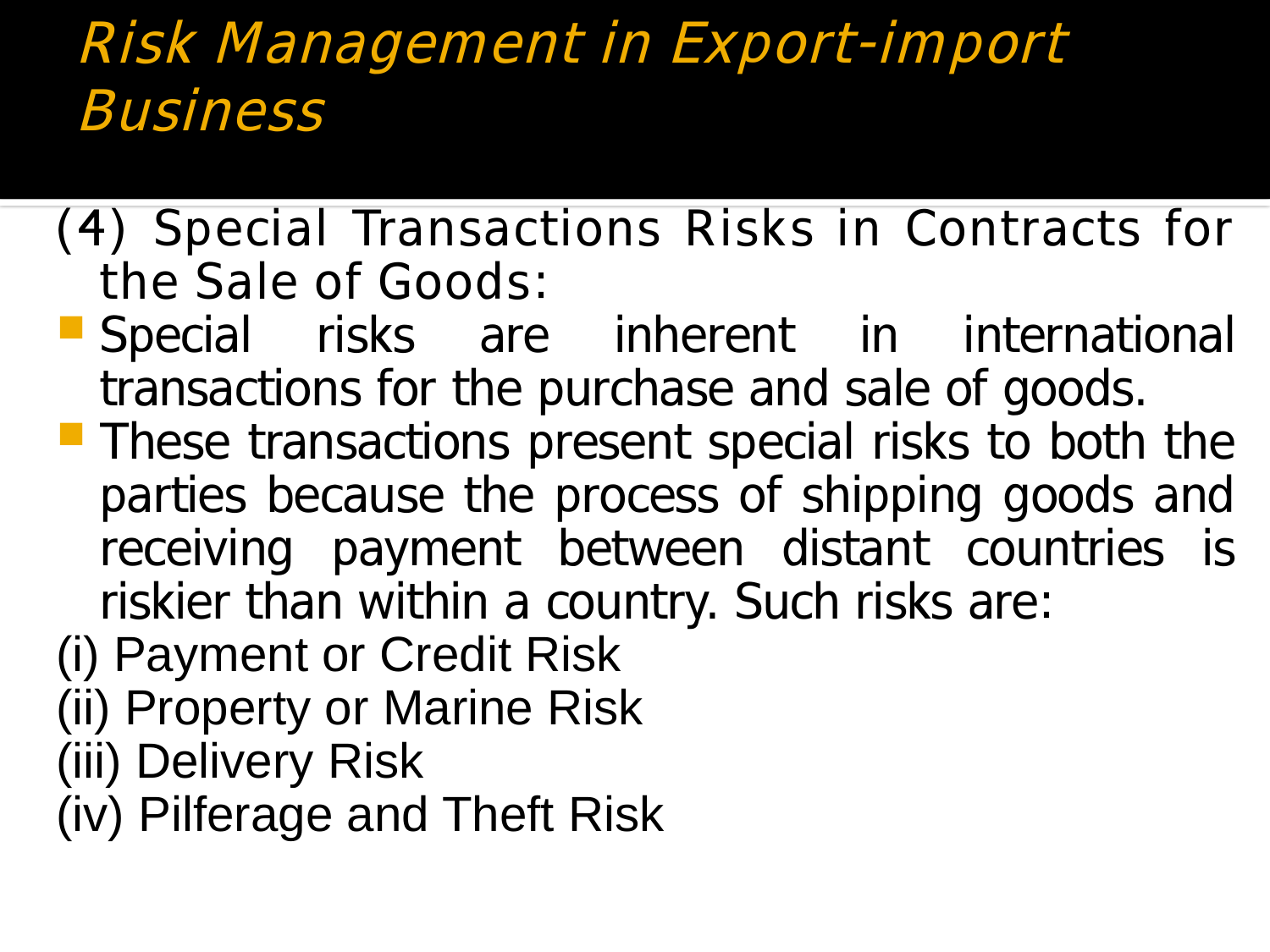

# Risk Management in Export-import Business
(4) Special Transactions Risks in Contracts for the Sale of Goods:
Special risks are inherent in international transactions for the purchase and sale of goods.
These transactions present special risks to both the parties because the process of shipping goods and receiving payment between distant countries is riskier than within a country. Such risks are:
(i) Payment or Credit Risk
(ii) Property or Marine Risk
(iii) Delivery Risk
(iv) Pilferage and Theft Risk